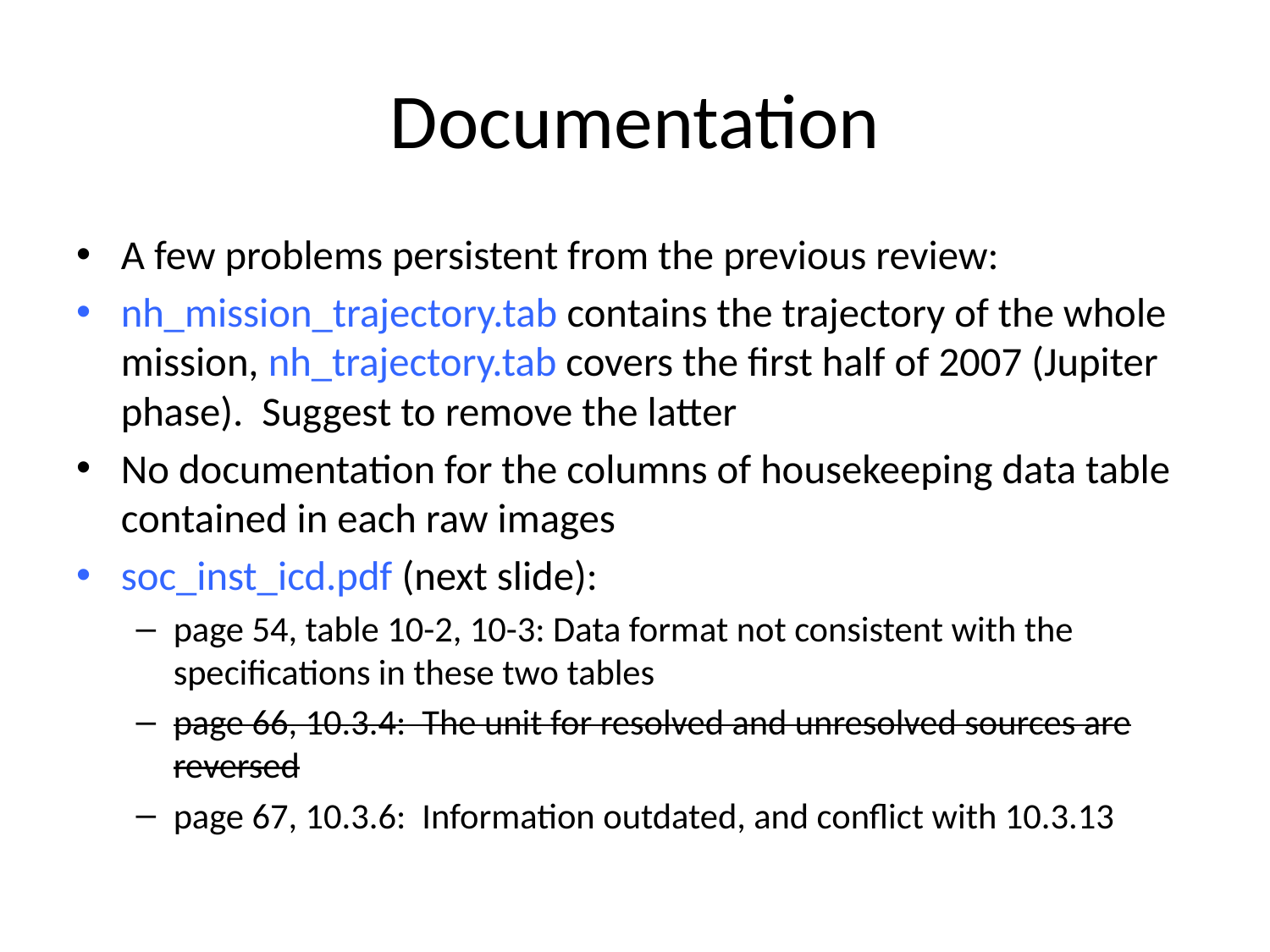

# Documentation
A few problems persistent from the previous review:
nh_mission_trajectory.tab contains the trajectory of the whole mission, nh_trajectory.tab covers the first half of 2007 (Jupiter phase).  Suggest to remove the latter
No documentation for the columns of housekeeping data table contained in each raw images
soc_inst_icd.pdf (next slide):
page 54, table 10-2, 10-3: Data format not consistent with the specifications in these two tables
page 66, 10.3.4:  The unit for resolved and unresolved sources are reversed
page 67, 10.3.6:  Information outdated, and conflict with 10.3.13